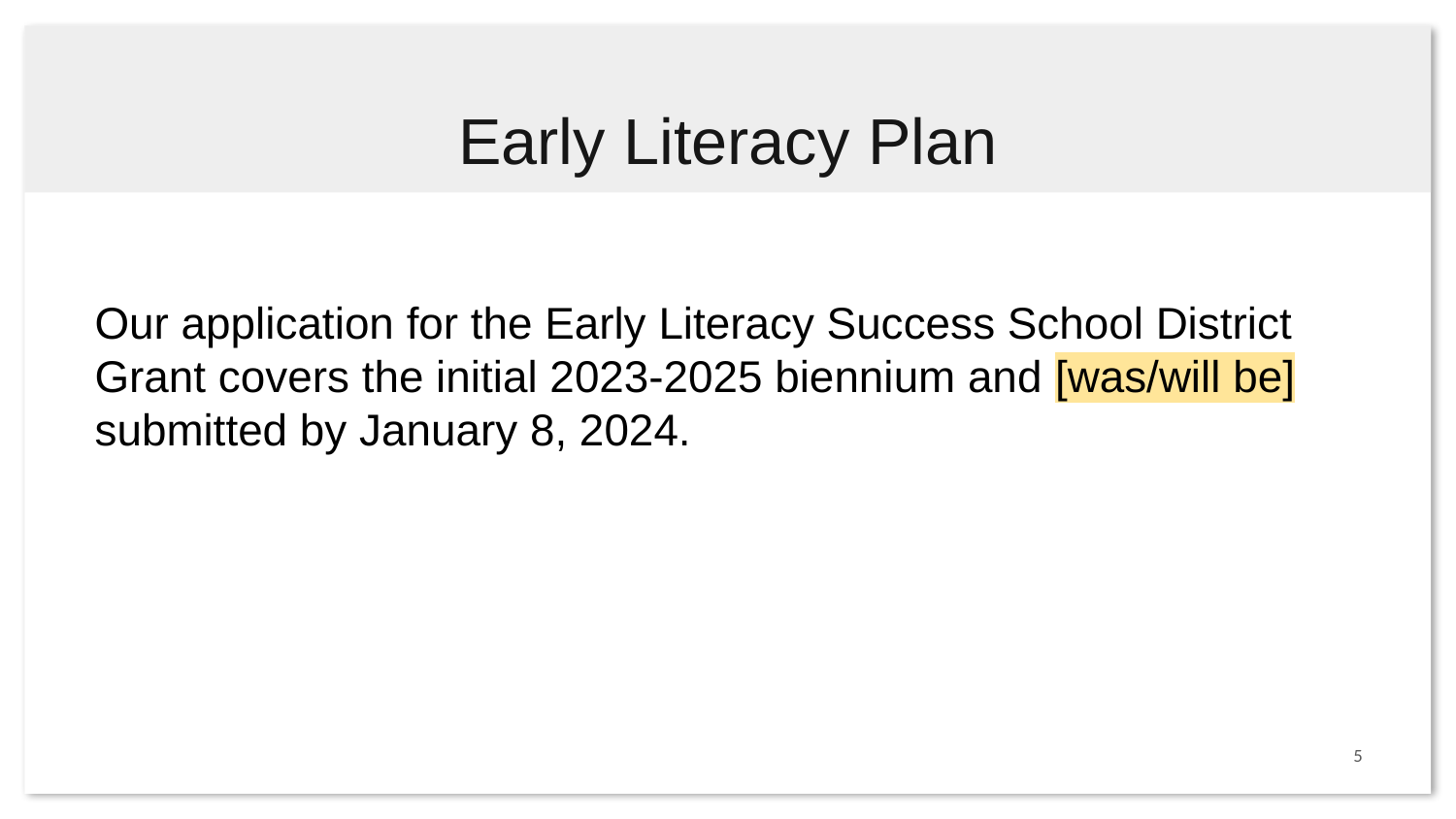

# Early Literacy Plan
Our application for the Early Literacy Success School District Grant covers the initial 2023-2025 biennium and [was/will be] submitted by January 8, 2024.

5